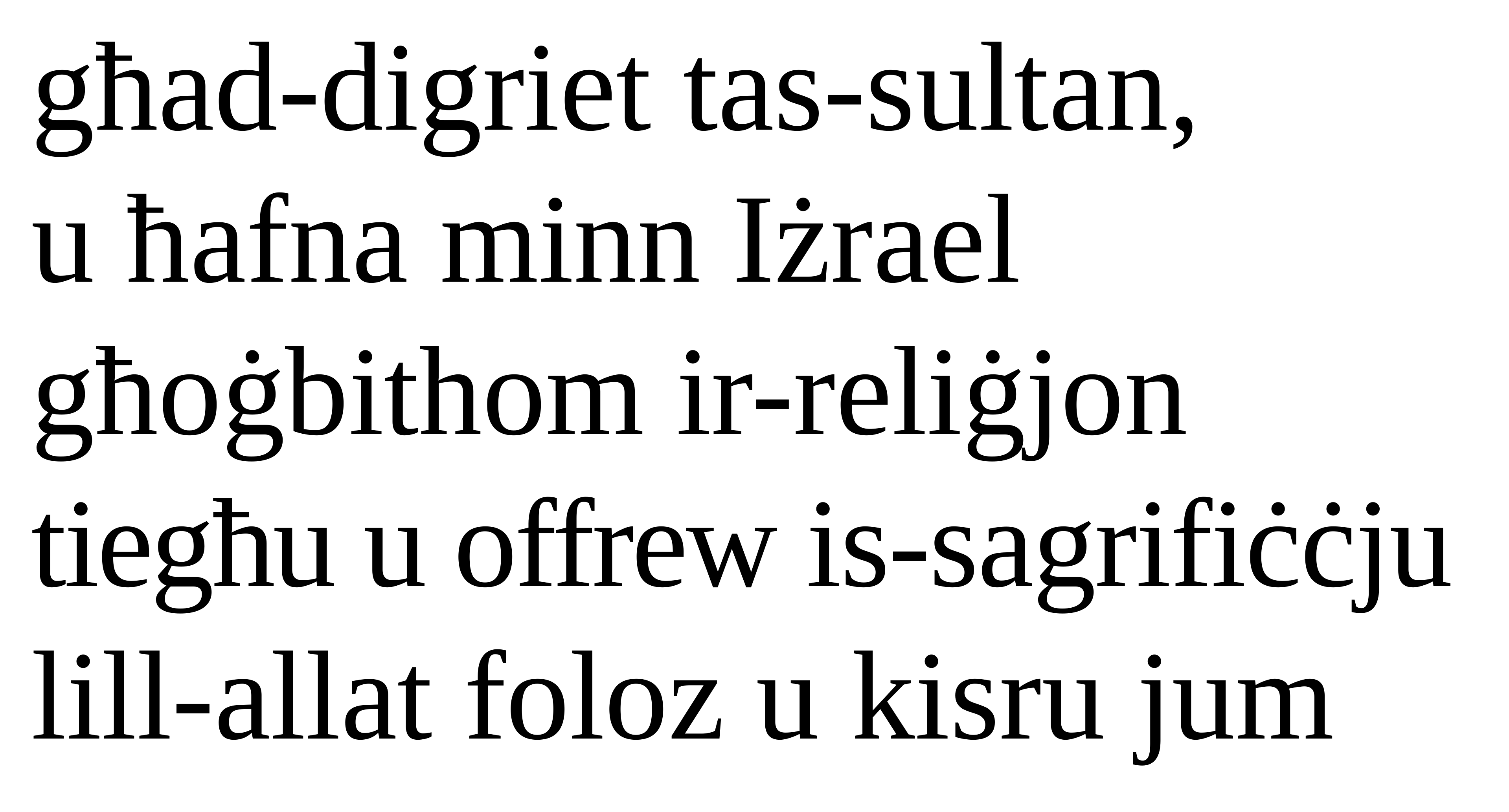

għad-digriet tas-sultan,
u ħafna minn Iżrael għoġbithom ir-reliġjon tiegħu u offrew is-sagrifiċċju lill-allat foloz u kisru jum